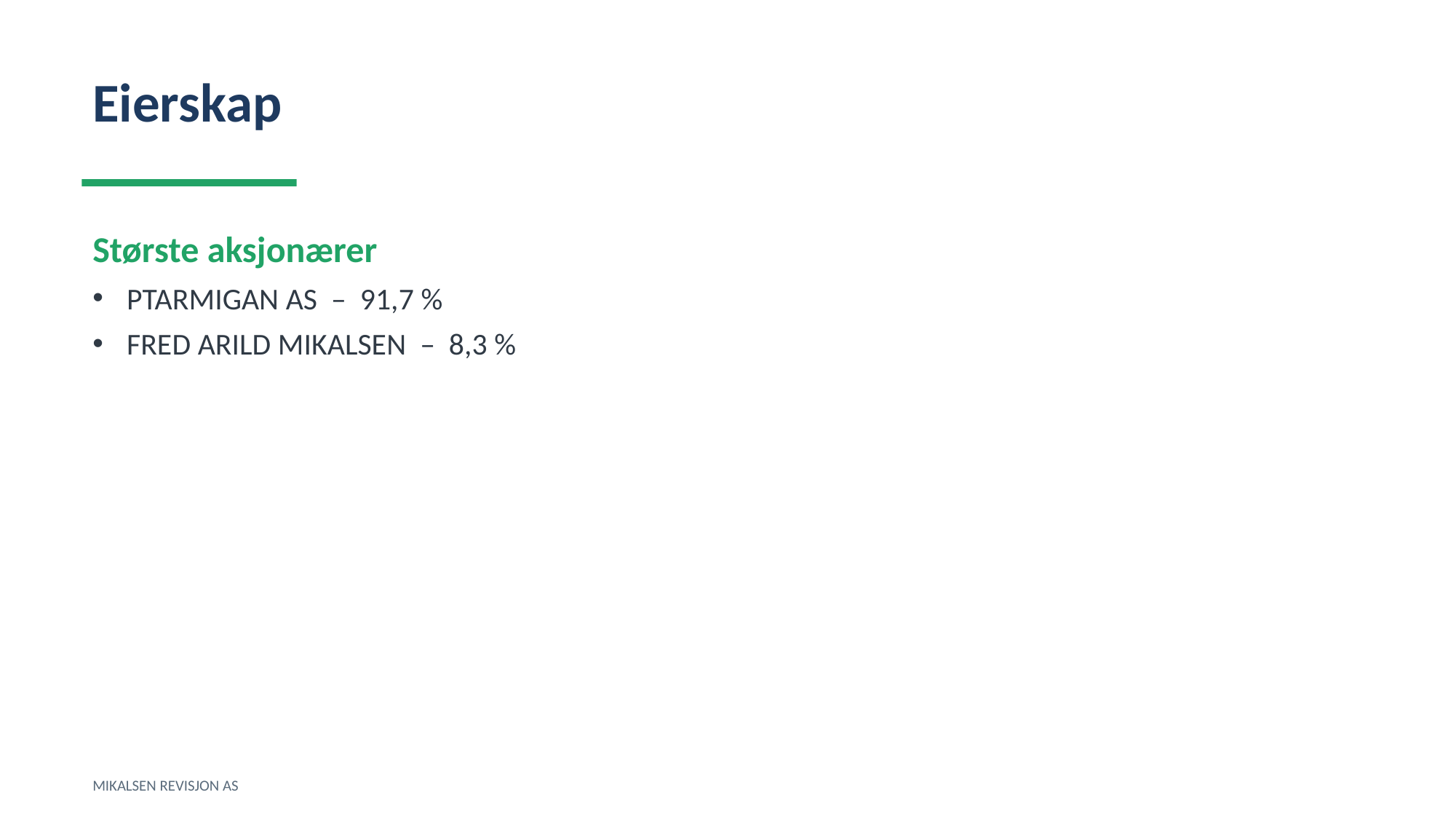

Eierskap

Største aksjonærer
PTARMIGAN AS  –  91,7 %
FRED ARILD MIKALSEN  –  8,3 %
MIKALSEN REVISJON AS